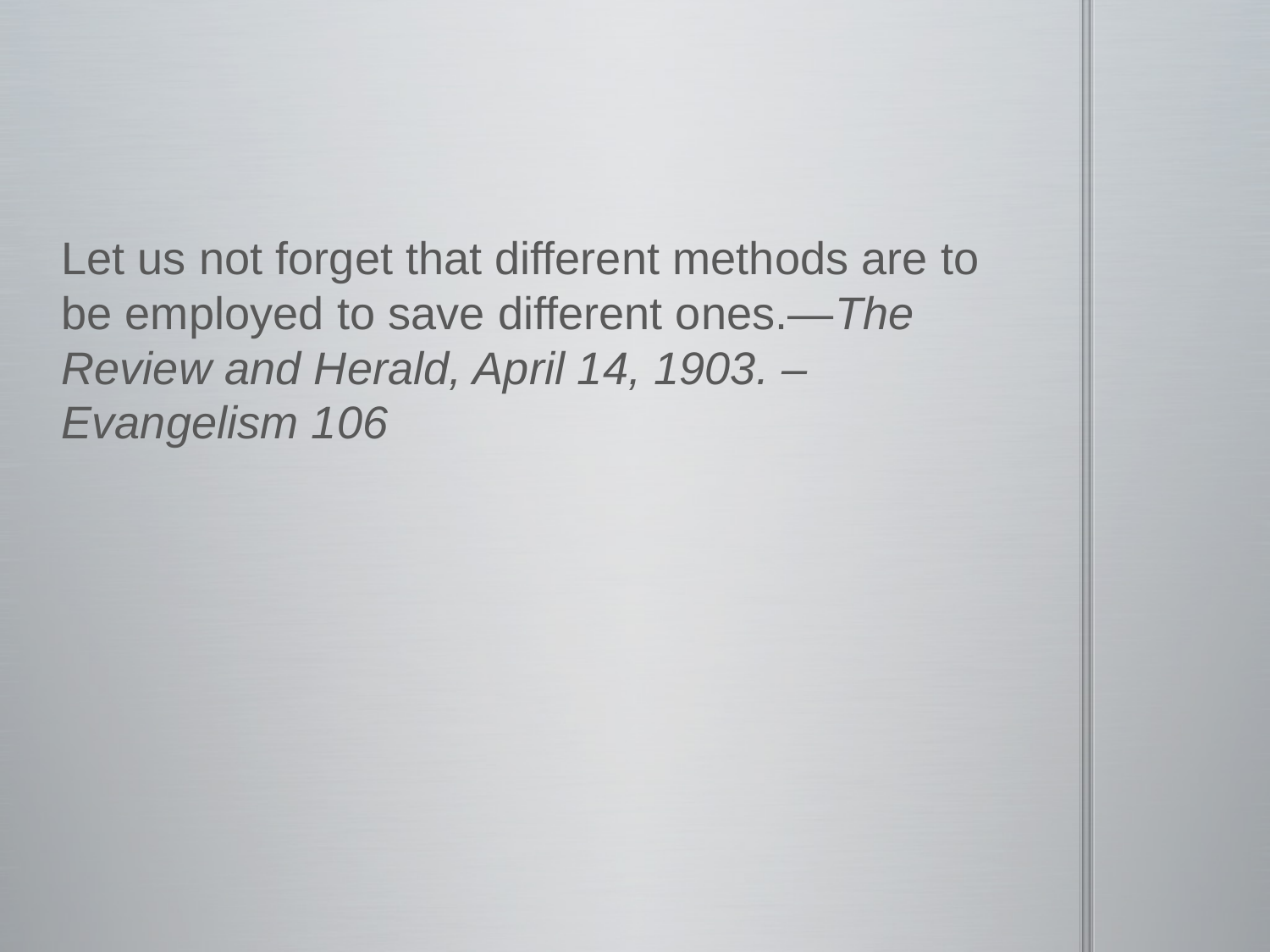

#
Let us not forget that different methods are to be employed to save different ones.—The Review and Herald, April 14, 1903. – Evangelism 106